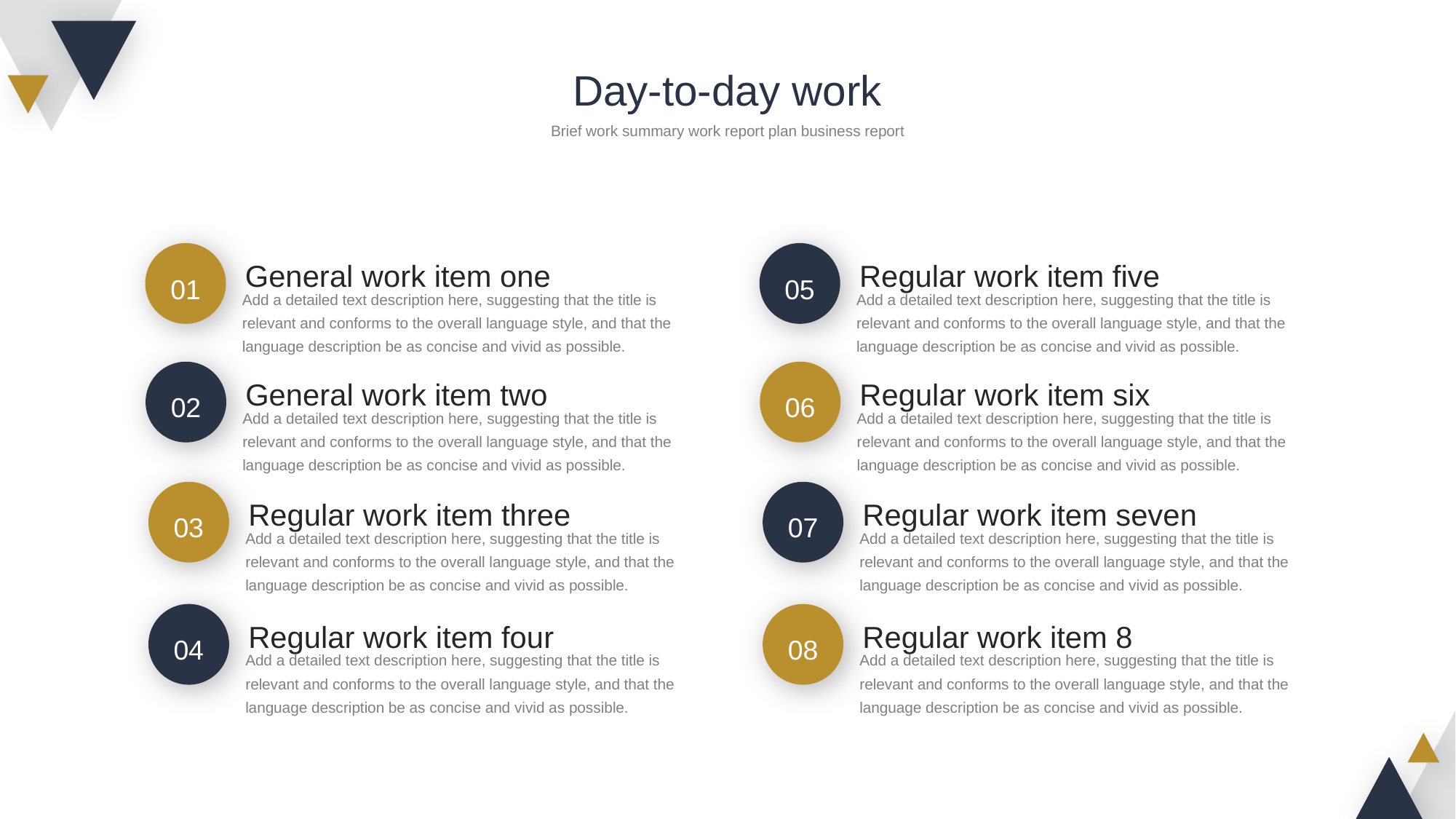

Day-to-day work
Brief work summary work report plan business report
General work item one
Add a detailed text description here, suggesting that the title is relevant and conforms to the overall language style, and that the language description be as concise and vivid as possible.
Regular work item five
Add a detailed text description here, suggesting that the title is relevant and conforms to the overall language style, and that the language description be as concise and vivid as possible.
01
05
General work item two
Add a detailed text description here, suggesting that the title is relevant and conforms to the overall language style, and that the language description be as concise and vivid as possible.
Regular work item six
Add a detailed text description here, suggesting that the title is relevant and conforms to the overall language style, and that the language description be as concise and vivid as possible.
02
06
Regular work item three
Add a detailed text description here, suggesting that the title is relevant and conforms to the overall language style, and that the language description be as concise and vivid as possible.
Regular work item seven
Add a detailed text description here, suggesting that the title is relevant and conforms to the overall language style, and that the language description be as concise and vivid as possible.
03
07
Regular work item four
Add a detailed text description here, suggesting that the title is relevant and conforms to the overall language style, and that the language description be as concise and vivid as possible.
Regular work item 8
Add a detailed text description here, suggesting that the title is relevant and conforms to the overall language style, and that the language description be as concise and vivid as possible.
04
08